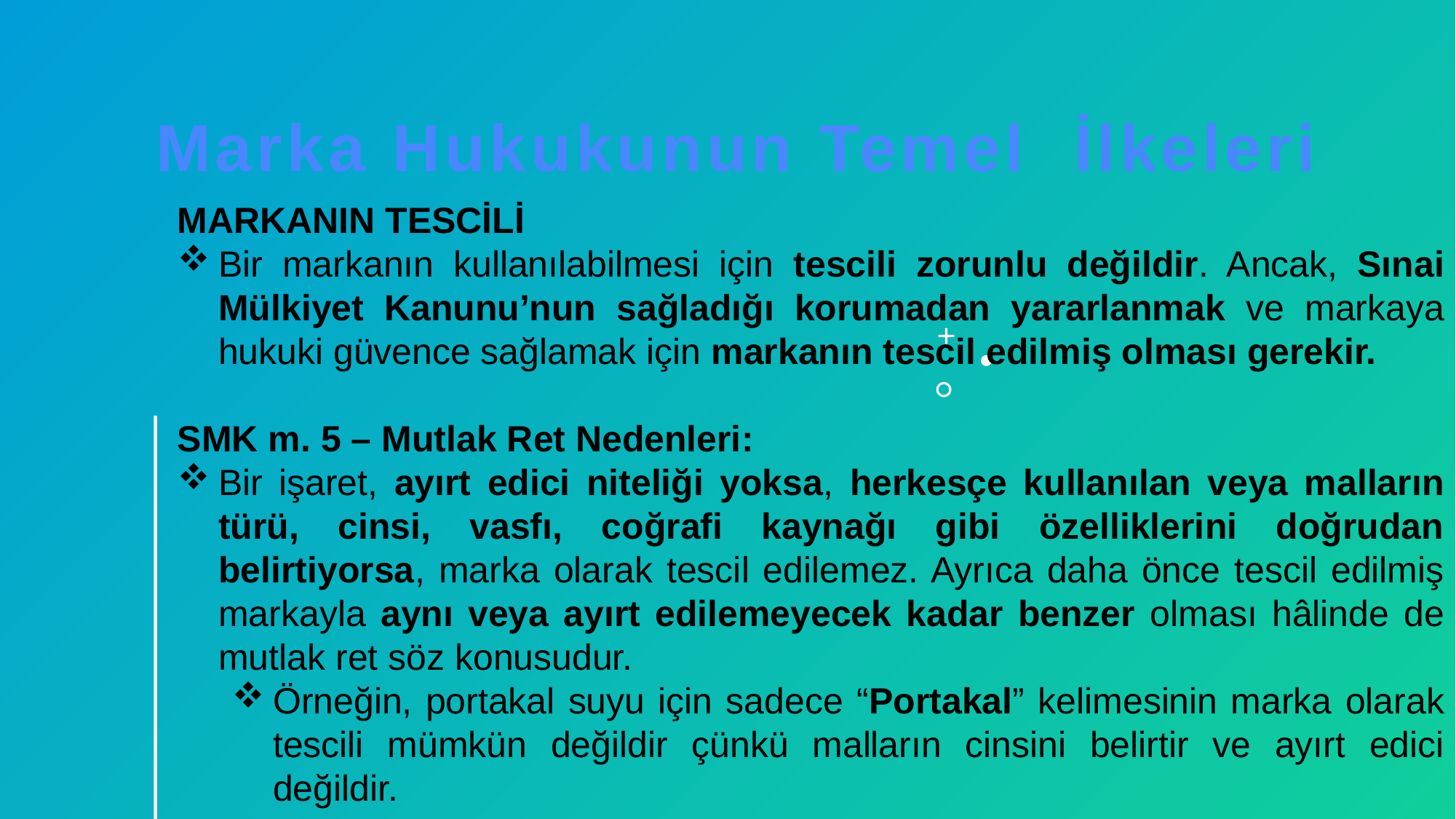

# Marka Hukukunun Temel  İlkeleri
MARKANIN TESCİLİ
Bir markanın kullanılabilmesi için tescili zorunlu değildir. Ancak, Sınai Mülkiyet Kanunu’nun sağladığı korumadan yararlanmak ve markaya hukuki güvence sağlamak için markanın tescil edilmiş olması gerekir.

SMK m. 5 – Mutlak Ret Nedenleri:
Bir işaret, ayırt edici niteliği yoksa, herkesçe kullanılan veya malların türü, cinsi, vasfı, coğrafi kaynağı gibi özelliklerini doğrudan belirtiyorsa, marka olarak tescil edilemez. Ayrıca daha önce tescil edilmiş markayla aynı veya ayırt edilemeyecek kadar benzer olması hâlinde de mutlak ret söz konusudur.
Örneğin, portakal suyu için sadece “Portakal” kelimesinin marka olarak tescili mümkün değildir çünkü malların cinsini belirtir ve ayırt edici değildir.